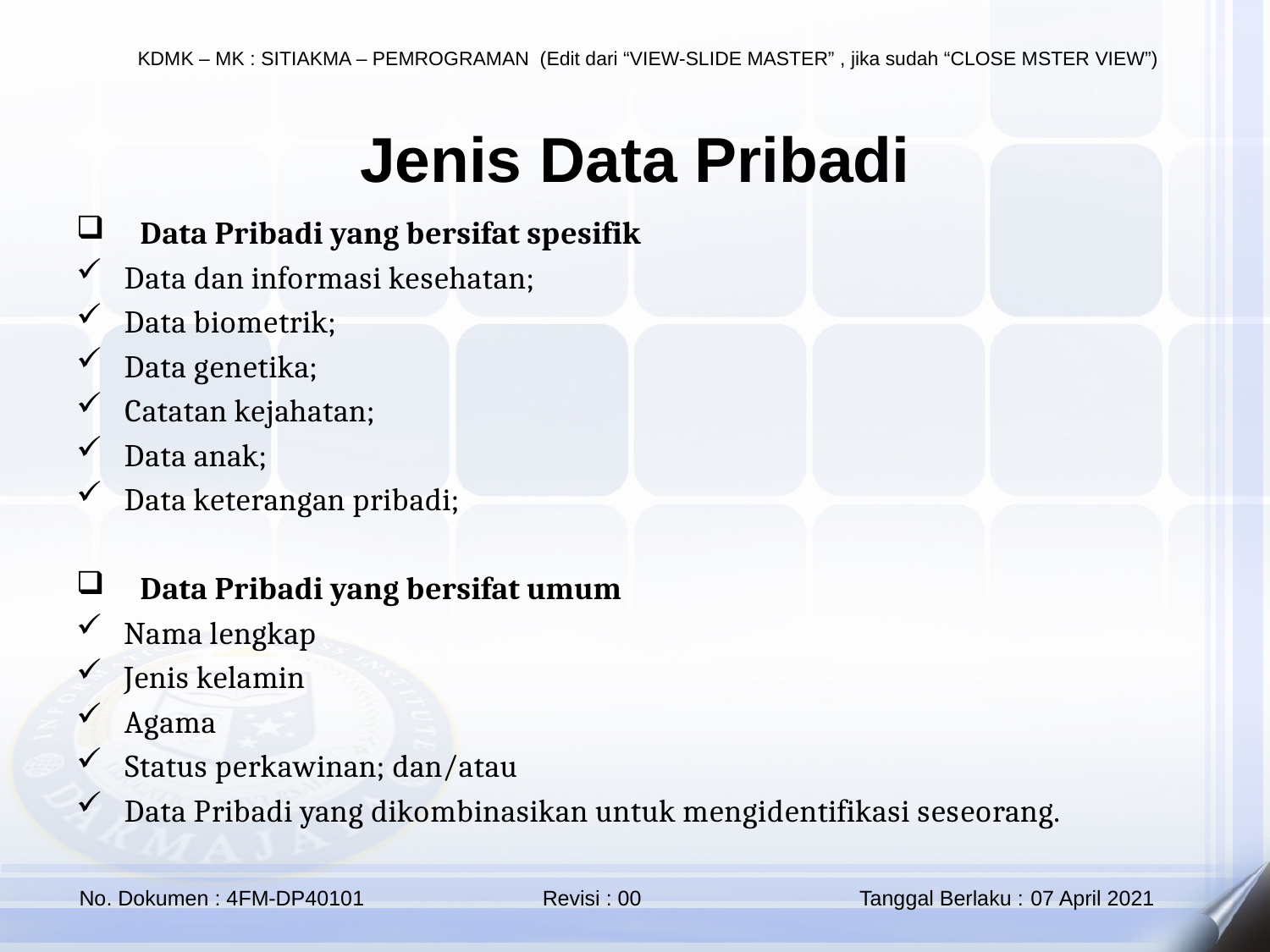

Jenis Data Pribadi
Data Pribadi yang bersifat spesifik
Data dan informasi kesehatan;
Data biometrik;
Data genetika;
Catatan kejahatan;
Data anak;
Data keterangan pribadi;

Data Pribadi yang bersifat umum
Nama lengkap
Jenis kelamin
Agama
Status perkawinan; dan/atau
Data Pribadi yang dikombinasikan untuk mengidentifikasi seseorang.